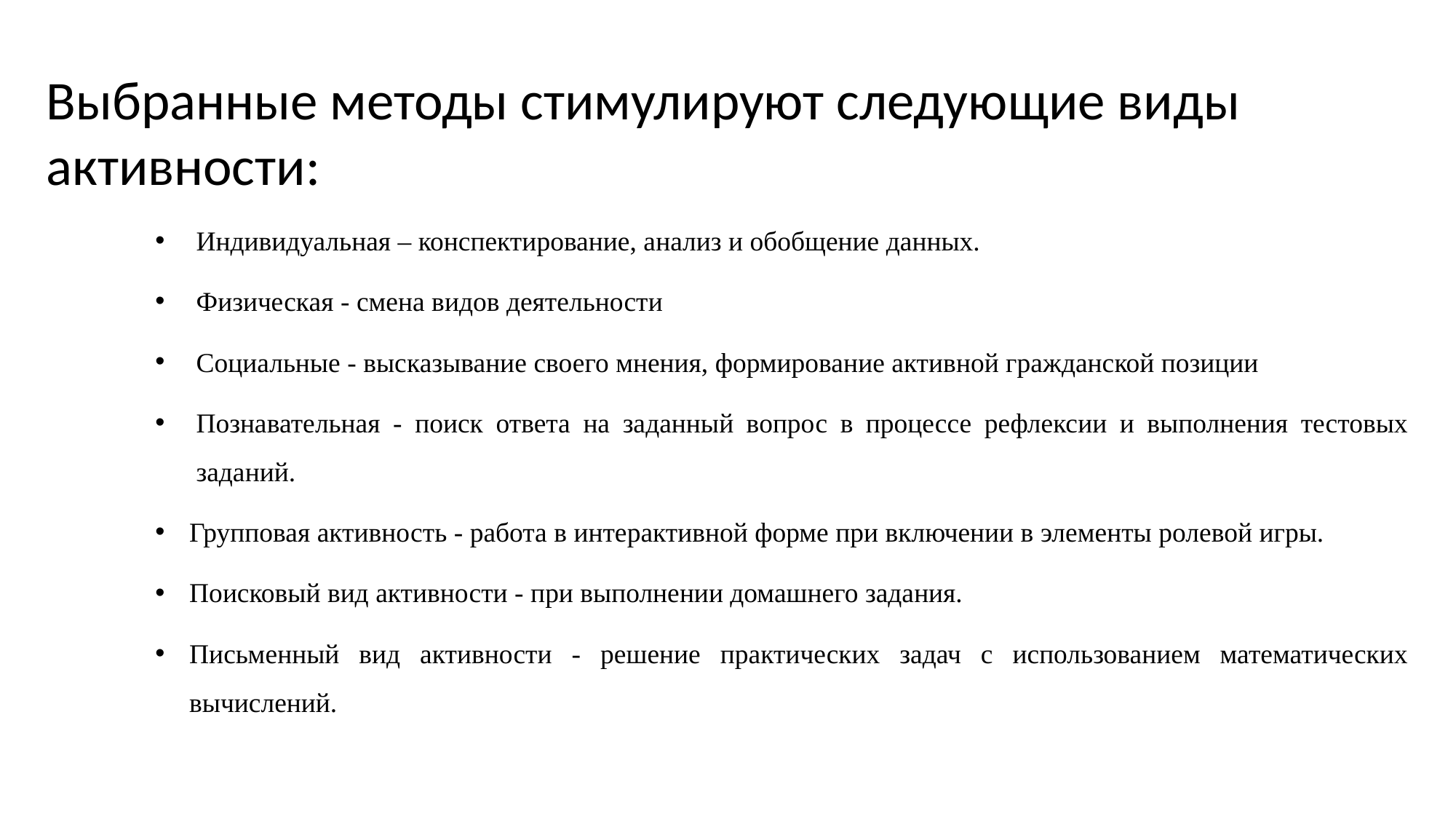

Выбранные методы стимулируют следующие виды активности:
Индивидуальная – конспектирование, анализ и обобщение данных.
Физическая - смена видов деятельности
Социальные - высказывание своего мнения, формирование активной гражданской позиции
Познавательная - поиск ответа на заданный вопрос в процессе рефлексии и выполнения тестовых заданий.
Групповая активность - работа в интерактивной форме при включении в элементы ролевой игры.
Поисковый вид активности - при выполнении домашнего задания.
Письменный вид активности - решение практических задач с использованием математических вычислений.